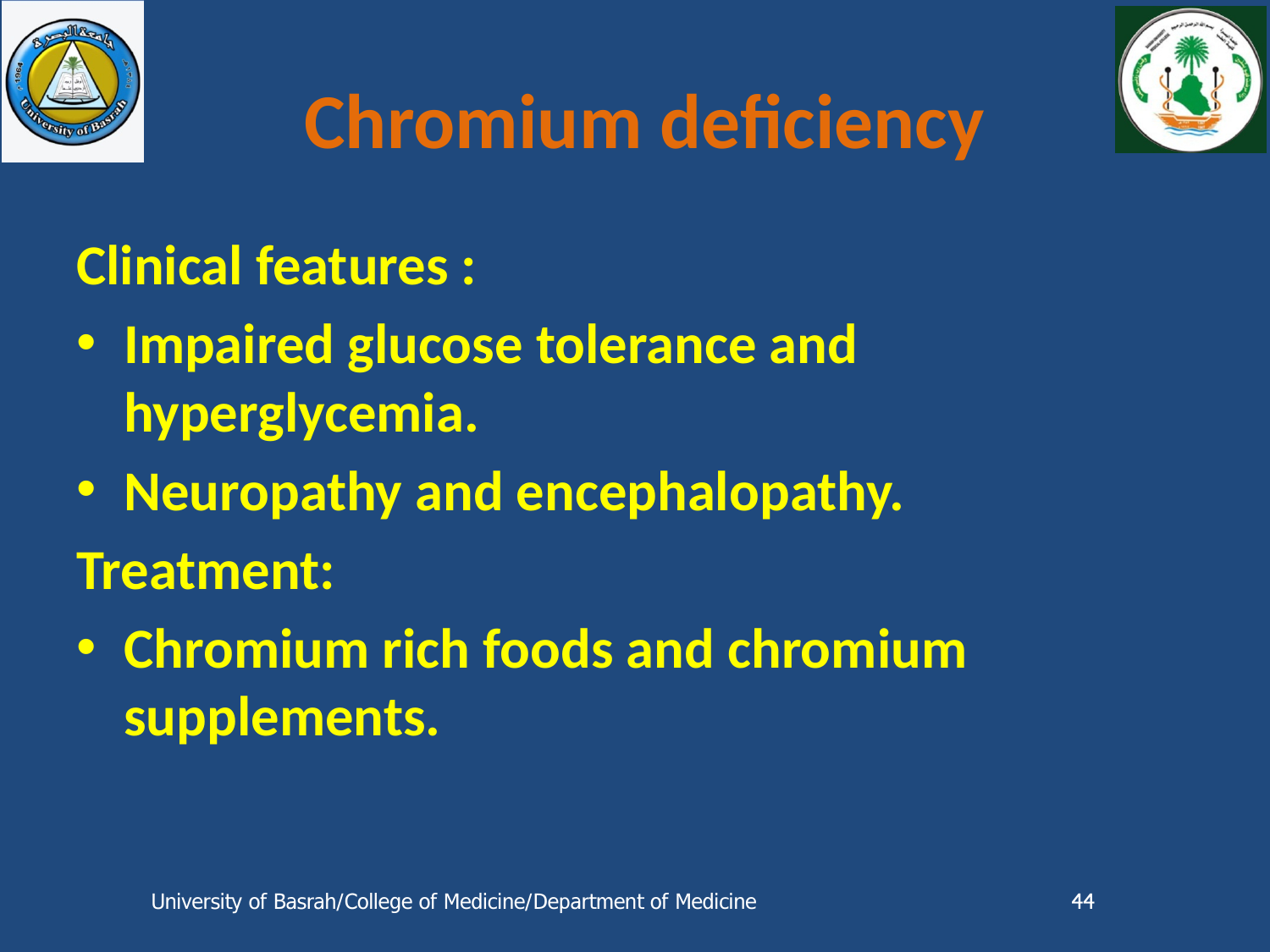

# Chromium deficiency
Clinical features :
Impaired glucose tolerance and hyperglycemia.
Neuropathy and encephalopathy.
Treatment:
Chromium rich foods and chromium supplements.
University of Basrah/College of Medicine/Department of Medicine
44